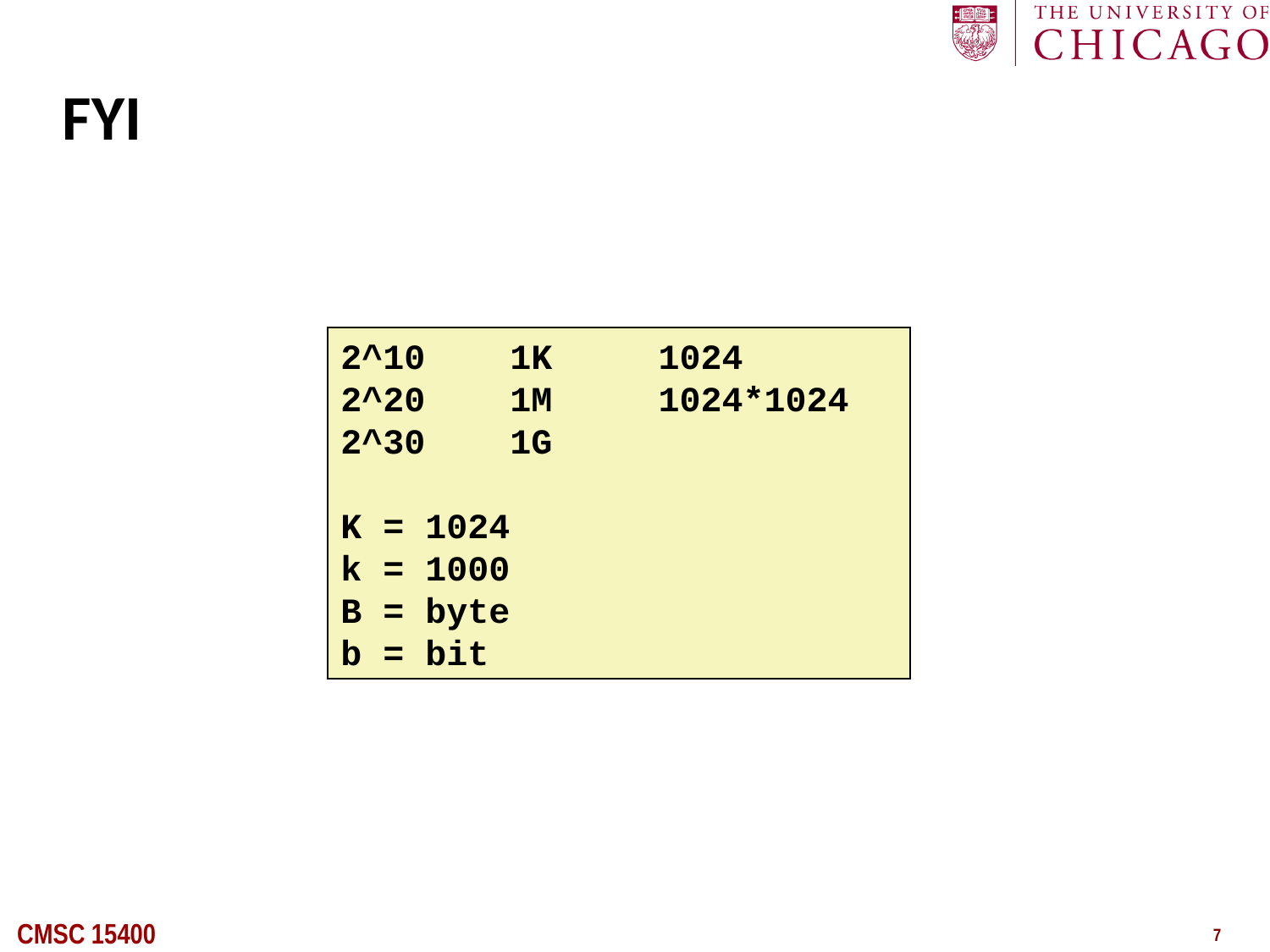

# FYI
2^10    1K     1024
2^20    1M     1024*1024
2^30    1G

K = 1024
k = 1000
B = byte
b = bit